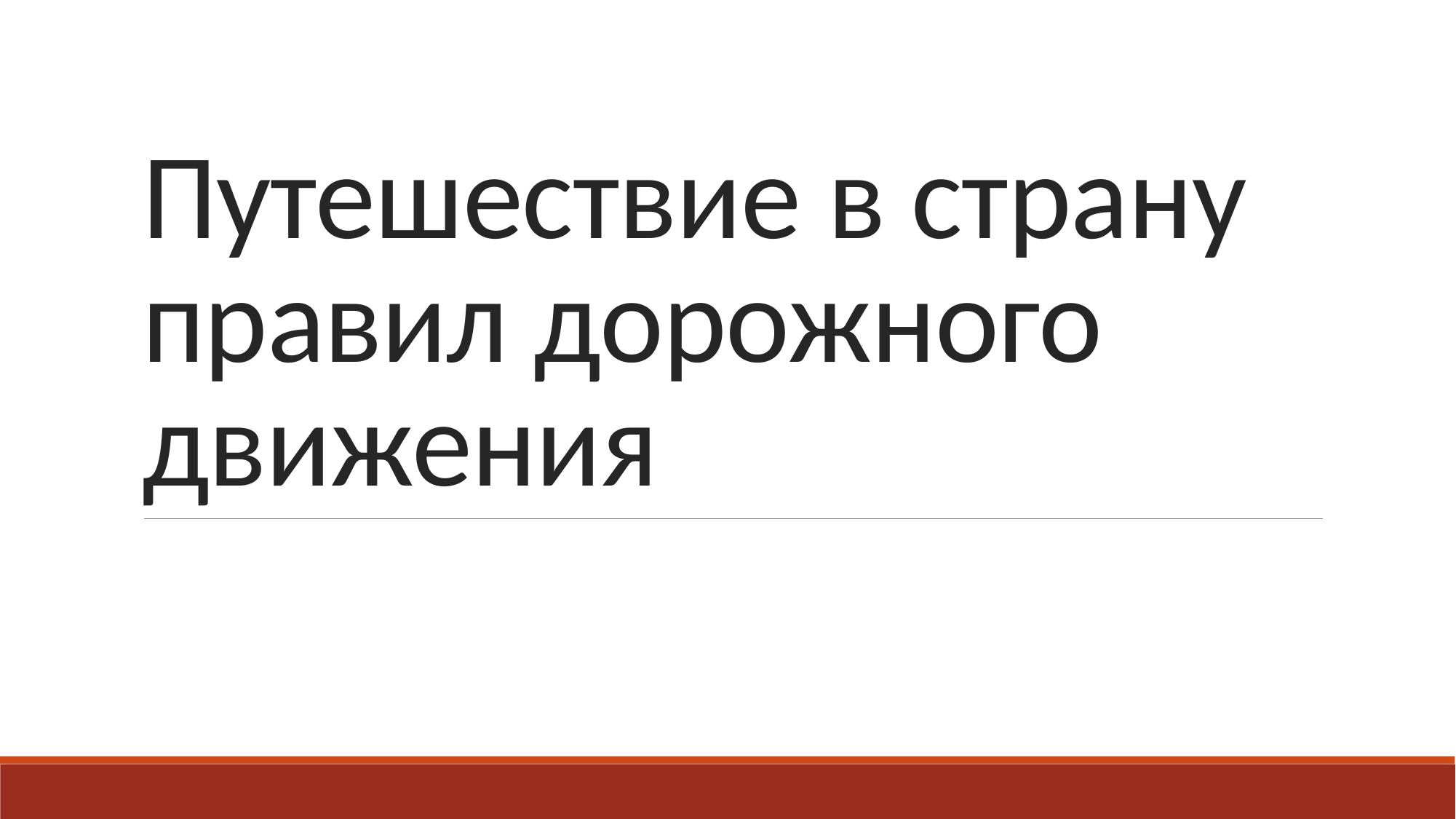

# Путешествие в страну правил дорожного движения